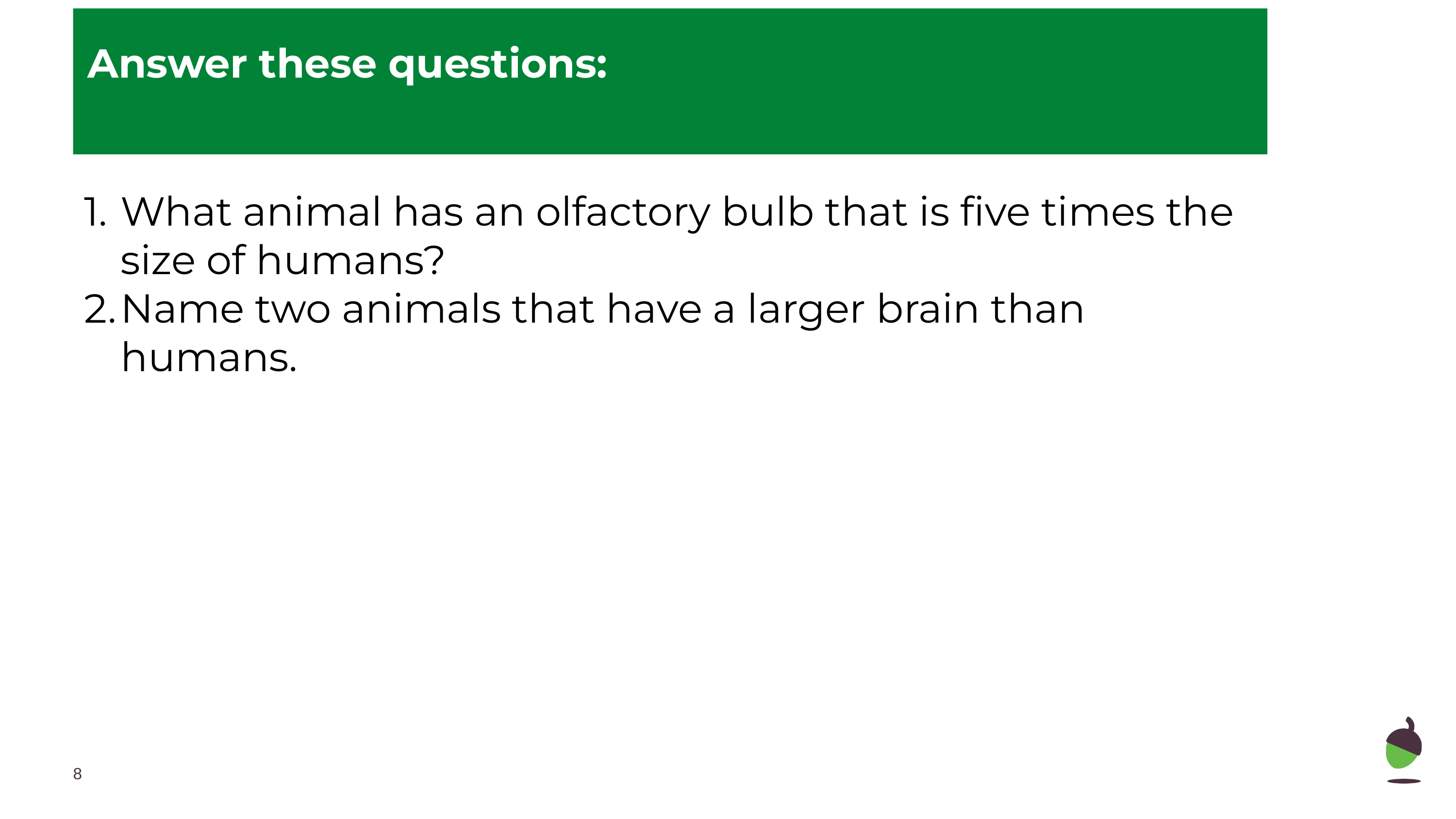

Answer these questions:
What animal has an olfactory bulb that is five times the size of humans?
Name two animals that have a larger brain than humans.
8